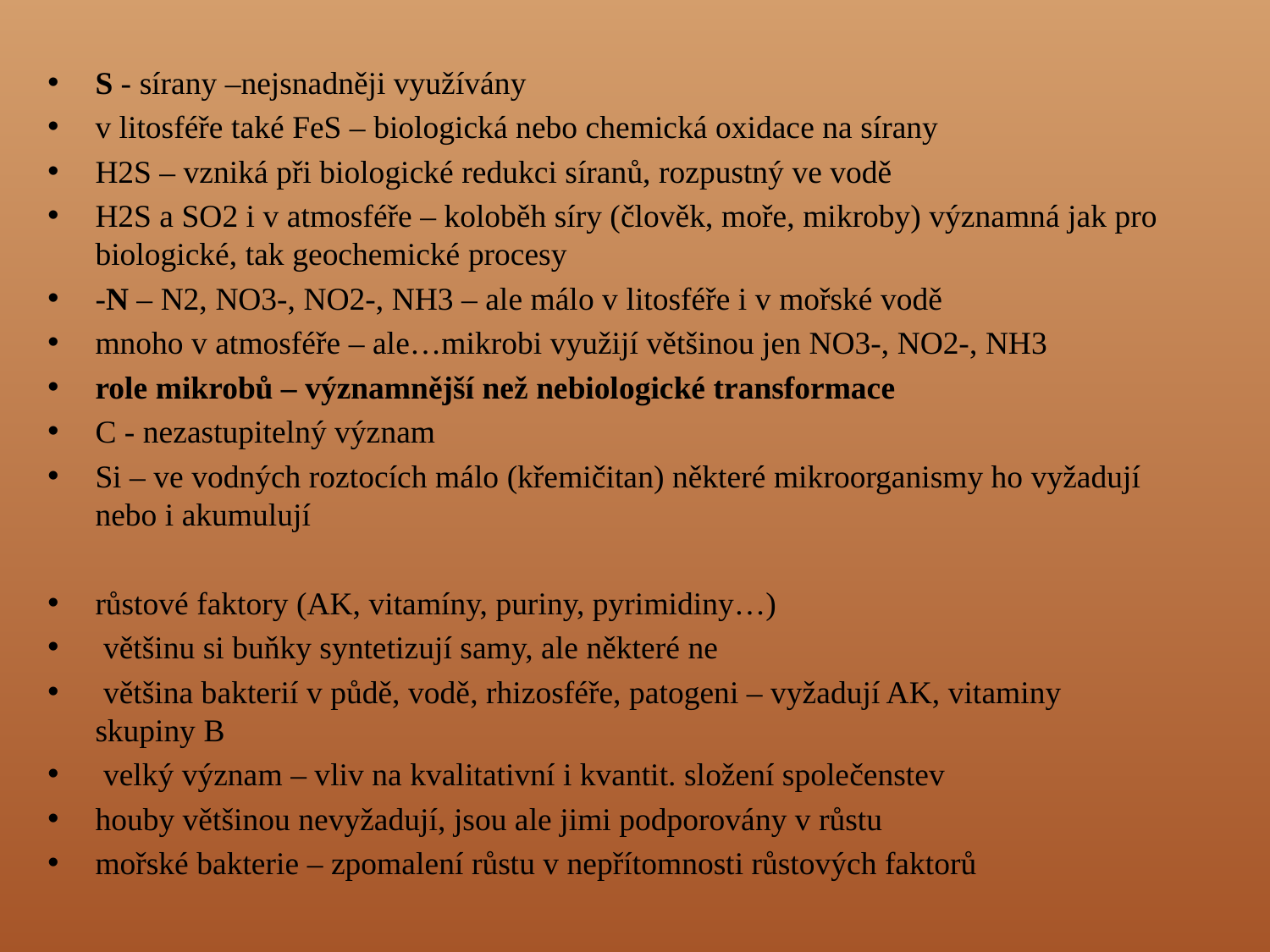

S - sírany –nejsnadněji využívány
v litosféře také FeS – biologická nebo chemická oxidace na sírany
H2S – vzniká při biologické redukci síranů, rozpustný ve vodě
H2S a SO2 i v atmosféře – koloběh síry (člověk, moře, mikroby) významná jak pro biologické, tak geochemické procesy
-N – N2, NO3-, NO2-, NH3 – ale málo v litosféře i v mořské vodě
mnoho v atmosféře – ale…mikrobi využijí většinou jen NO3-, NO2-, NH3
role mikrobů – významnější než nebiologické transformace
C - nezastupitelný význam
Si – ve vodných roztocích málo (křemičitan) některé mikroorganismy ho vyžadují nebo i akumulují

růstové faktory (AK, vitamíny, puriny, pyrimidiny…)
 většinu si buňky syntetizují samy, ale některé ne
 většina bakterií v půdě, vodě, rhizosféře, patogeni – vyžadují AK, vitaminy skupiny B
 velký význam – vliv na kvalitativní i kvantit. složení společenstev
houby většinou nevyžadují, jsou ale jimi podporovány v růstu
mořské bakterie – zpomalení růstu v nepřítomnosti růstových faktorů